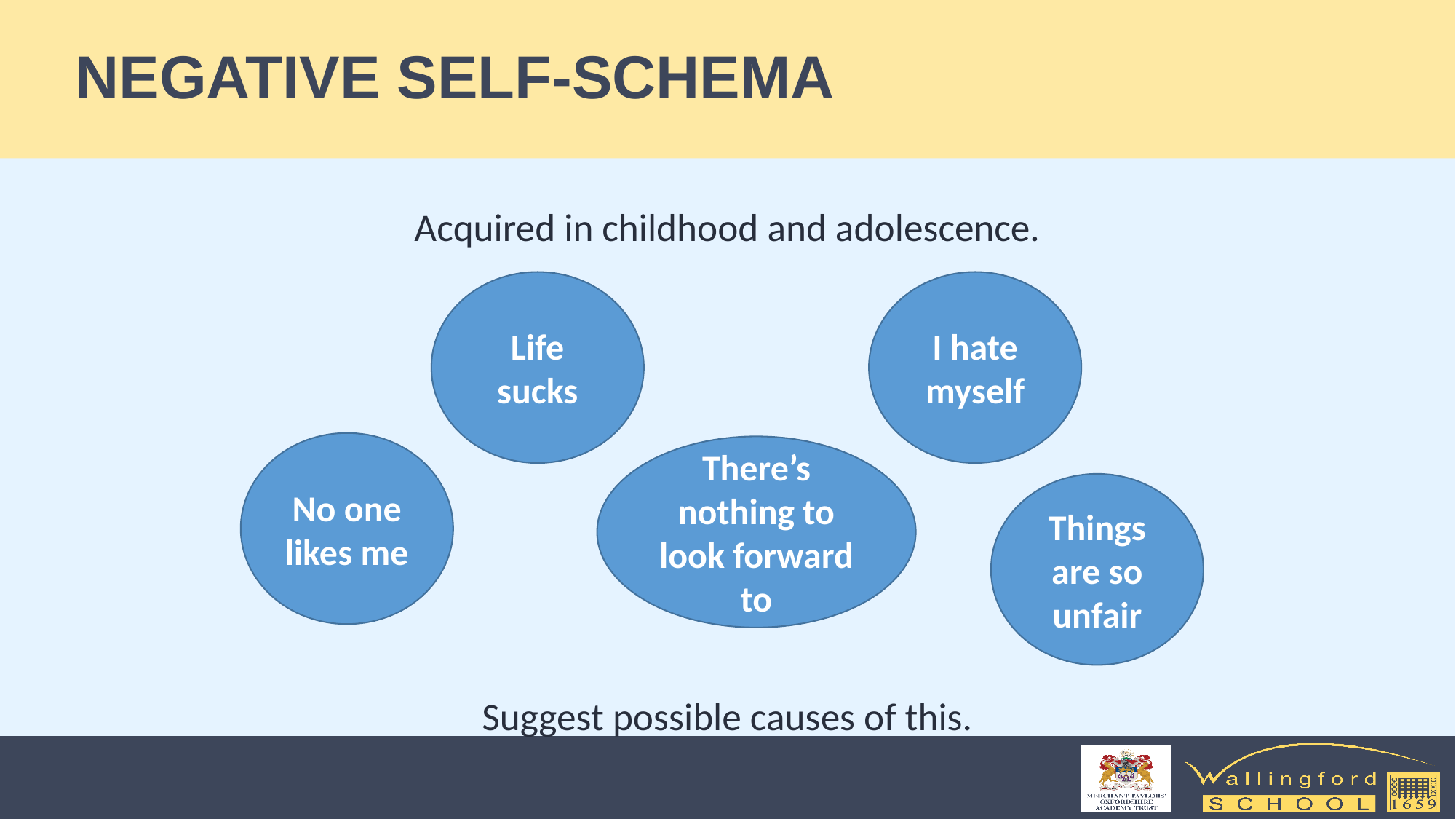

# NEGATIVE SELF-SCHEMA
Acquired in childhood and adolescence.

Suggest possible causes of this.

Life sucks
I hate myself
No one likes me
There’s nothing to look forward to
Things are so unfair